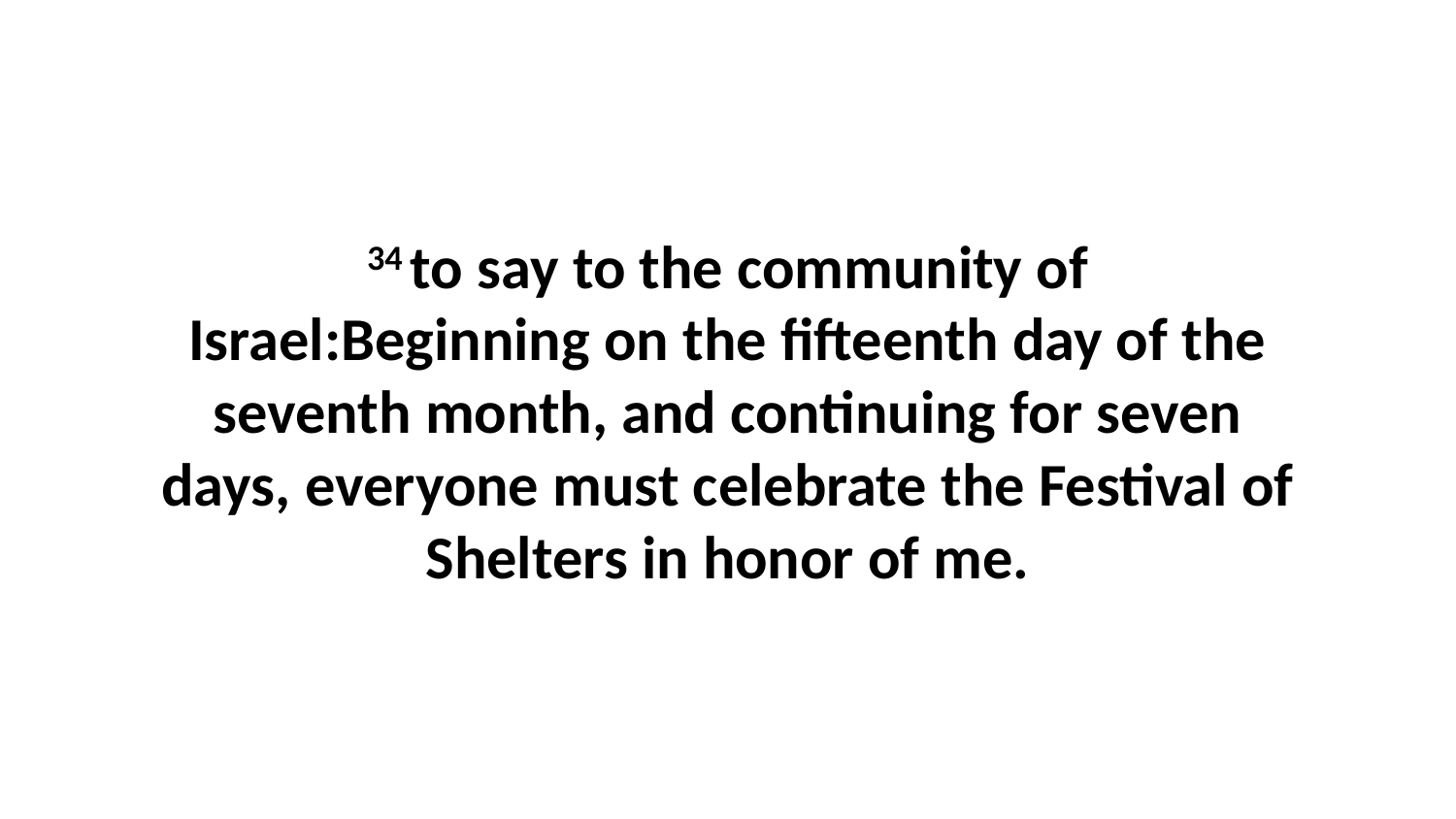

34 to say to the community of Israel:Beginning on the fifteenth day of the seventh month, and continuing for seven days, everyone must celebrate the Festival of Shelters in honor of me.